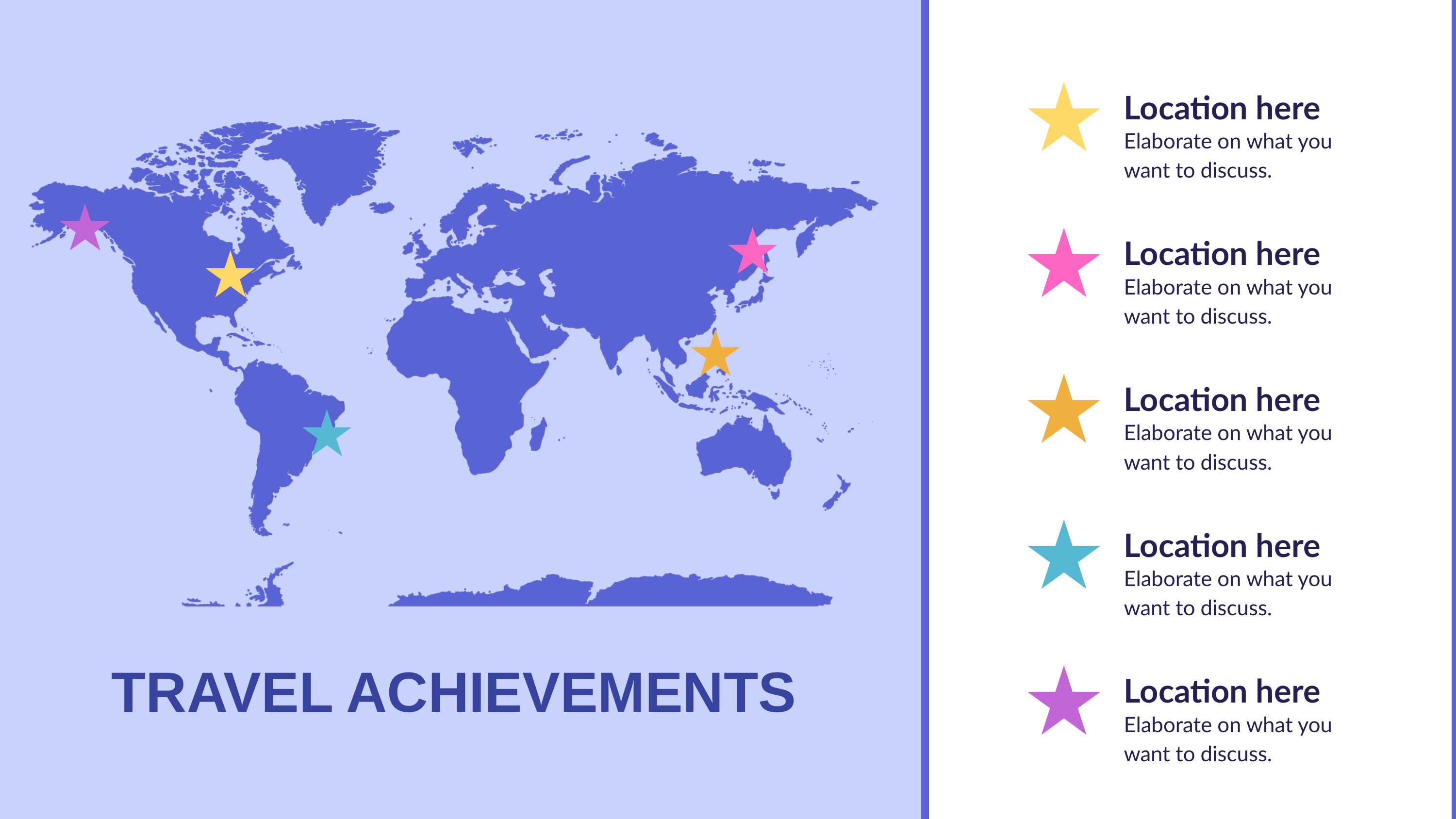

Location here
Elaborate on what you want to discuss.

Location here
Elaborate on what you want to discuss.

Location here
Elaborate on what you want to discuss.

Location here
Elaborate on what you want to discuss.

TRAVEL ACHIEVEMENTS
Location here
Elaborate on what you want to discuss.